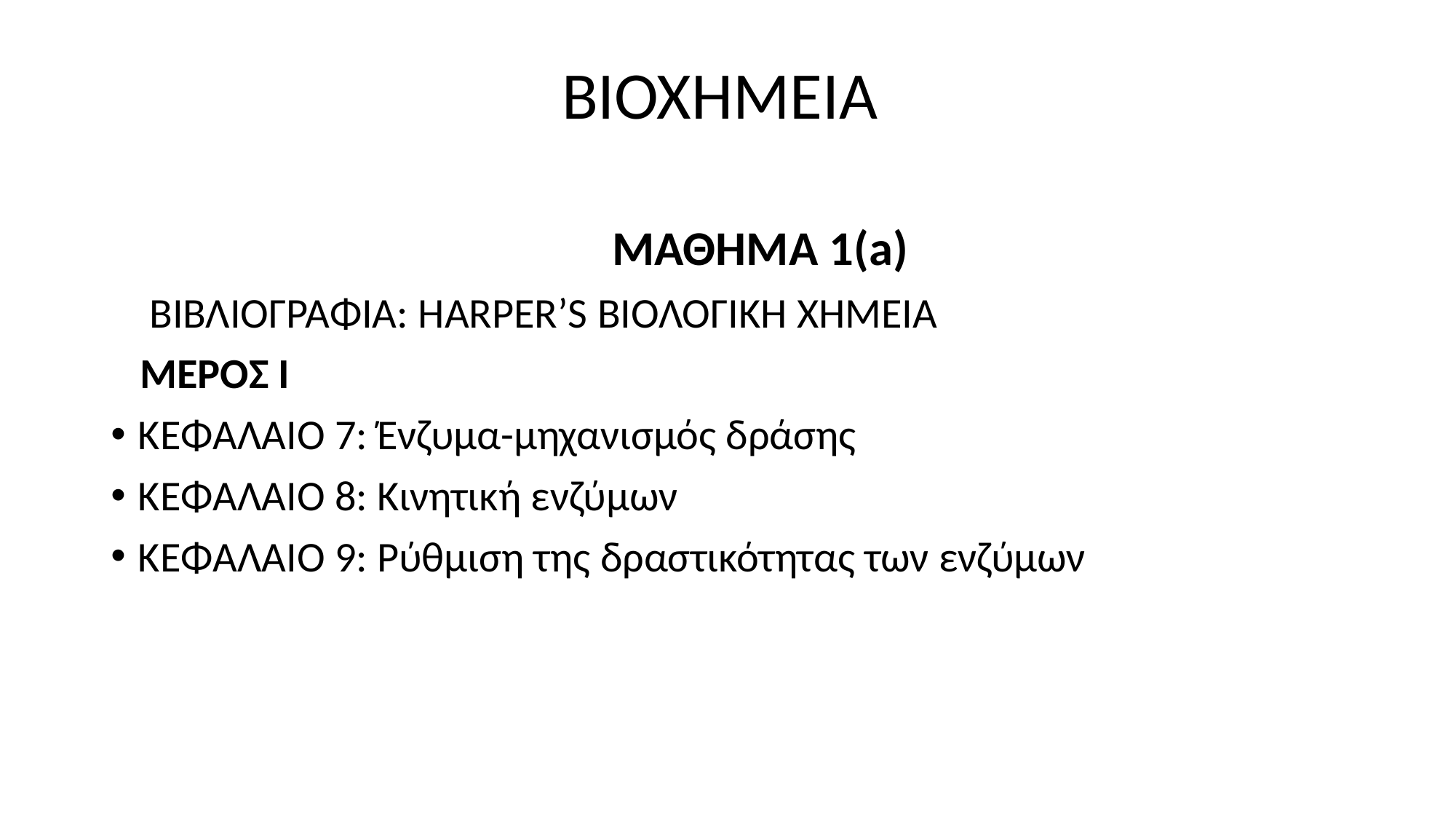

# ΒΙΟΧΗΜΕΙΑ
                                                    ΜΑΘΗΜΑ 1(a)
    ΒΙΒΛΙΟΓΡΑΦΙΑ: HARPER’S ΒΙΟΛΟΓΙΚΗ ΧΗΜΕΙΑ
   ΜΕΡΟΣ I
ΚΕΦΑΛΑΙΟ 7: Ένζυμα-μηχανισμός δράσης
ΚΕΦΑΛΑΙΟ 8: Κινητική ενζύμων
ΚΕΦΑΛΑΙΟ 9: Ρύθμιση της δραστικότητας των ενζύμων